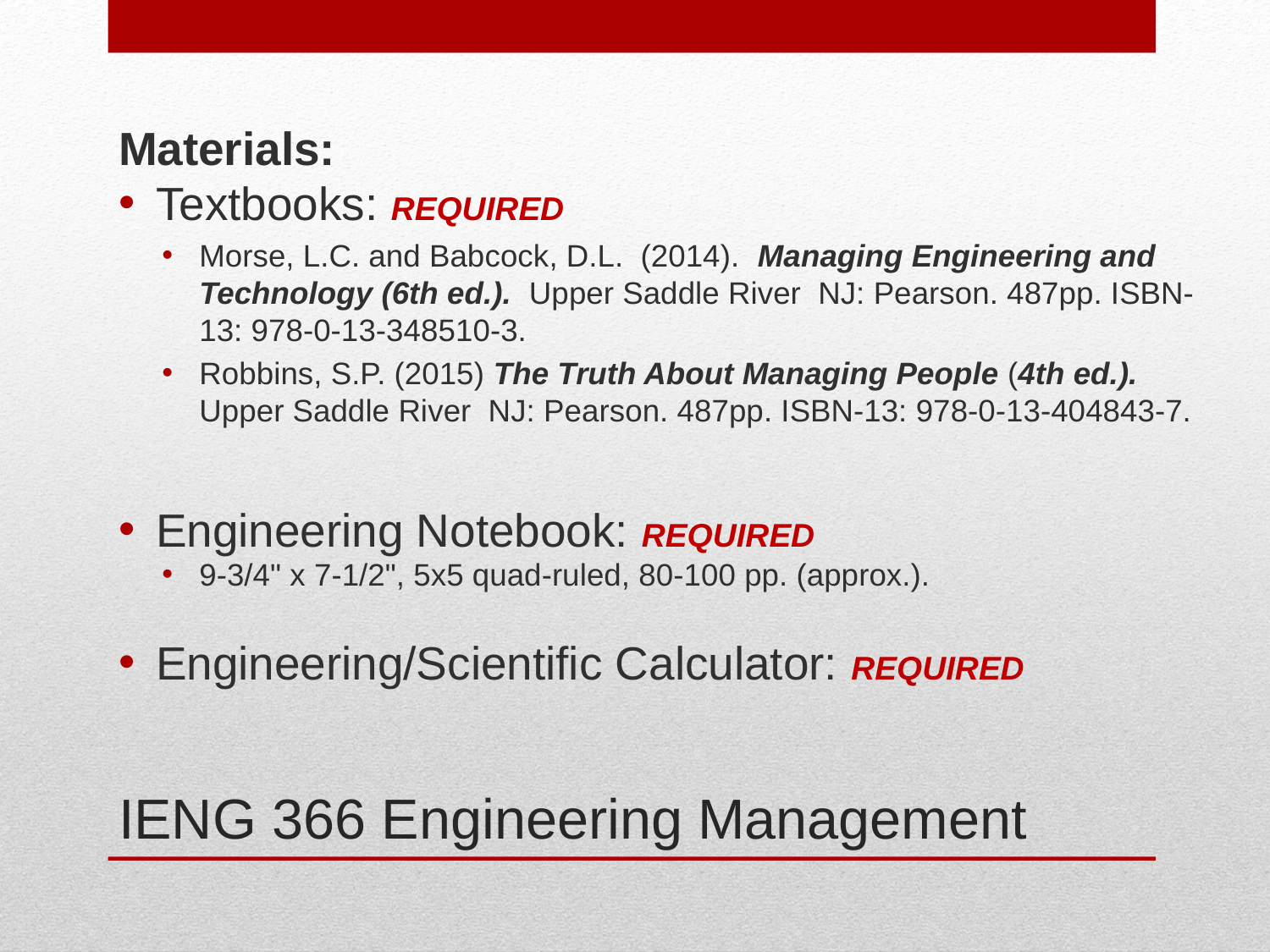

Materials:
Textbooks: REQUIRED
Morse, L.C. and Babcock, D.L.  (2014).  Managing Engineering and Technology (6th ed.).  Upper Saddle River  NJ: Pearson. 487pp. ISBN-13: 978-0-13-348510-3.
Robbins, S.P. (2015) The Truth About Managing People (4th ed.).  Upper Saddle River  NJ: Pearson. 487pp. ISBN-13: 978-0-13-404843-7.

Engineering Notebook: REQUIRED
9-3/4" x 7-1/2", 5x5 quad-ruled, 80-100 pp. (approx.).

Engineering/Scientific Calculator: REQUIRED
IENG 366 Engineering Management